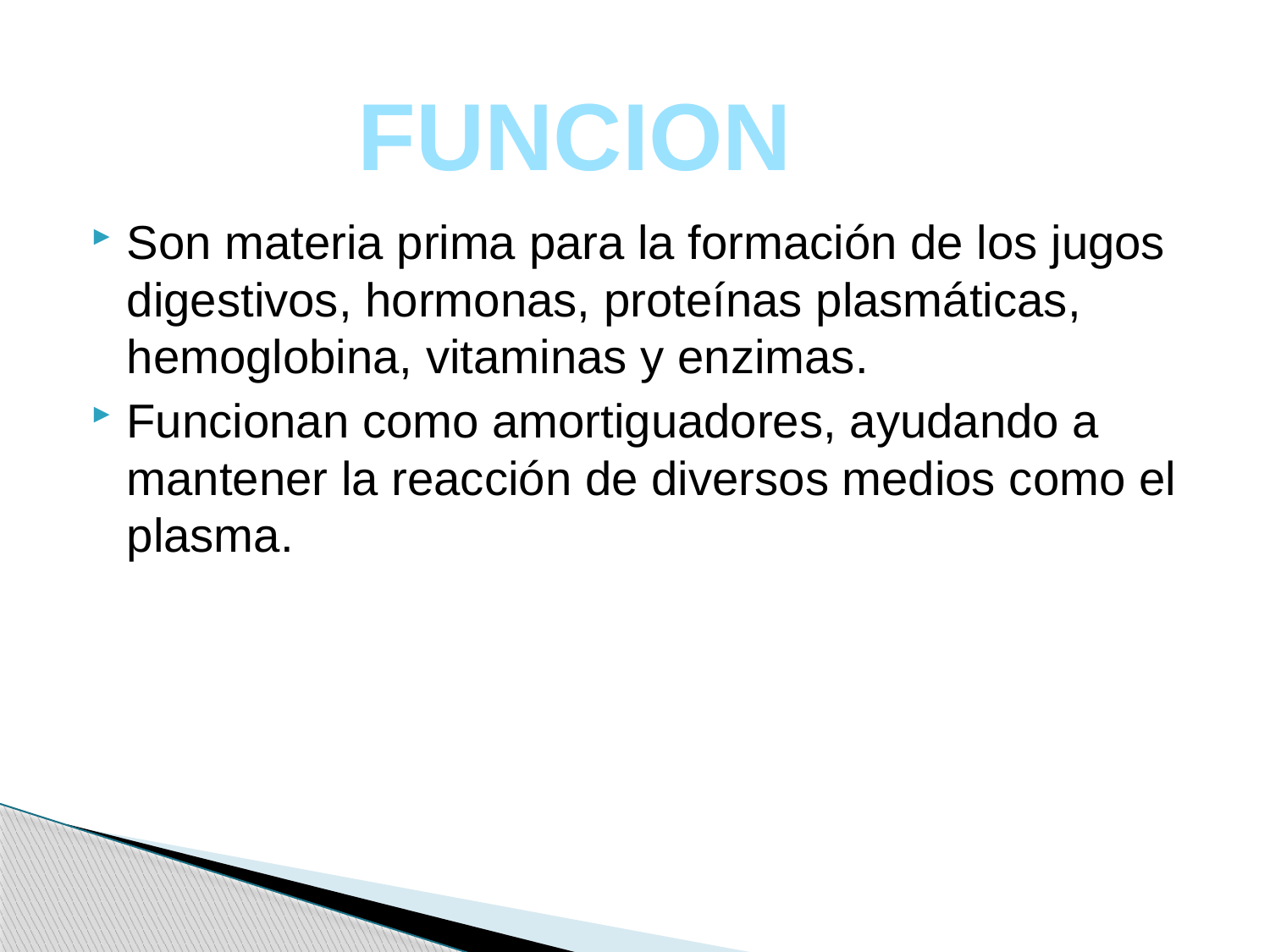

FUNCION
Son materia prima para la formación de los jugos digestivos, hormonas, proteínas plasmáticas, hemoglobina, vitaminas y enzimas.
Funcionan como amortiguadores, ayudando a mantener la reacción de diversos medios como el plasma.